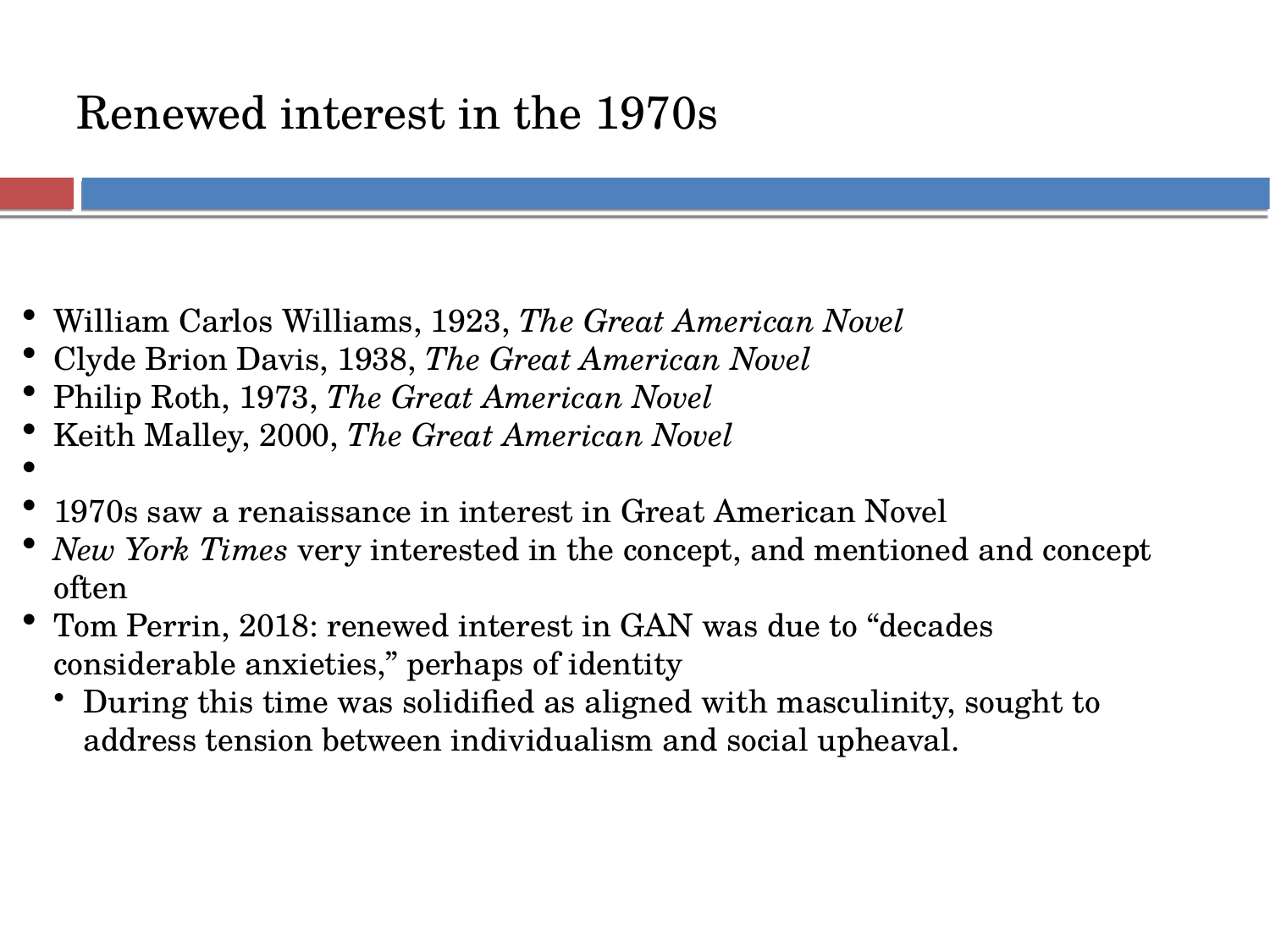

Renewed interest in the 1970s

William Carlos Williams, 1923, The Great American Novel
Clyde Brion Davis, 1938, The Great American Novel
Philip Roth, 1973, The Great American Novel
Keith Malley, 2000, The Great American Novel

1970s saw a renaissance in interest in Great American Novel
New York Times very interested in the concept, and mentioned and concept often
Tom Perrin, 2018: renewed interest in GAN was due to “decades considerable anxieties,” perhaps of identity
During this time was solidified as aligned with masculinity, sought to address tension between individualism and social upheaval.